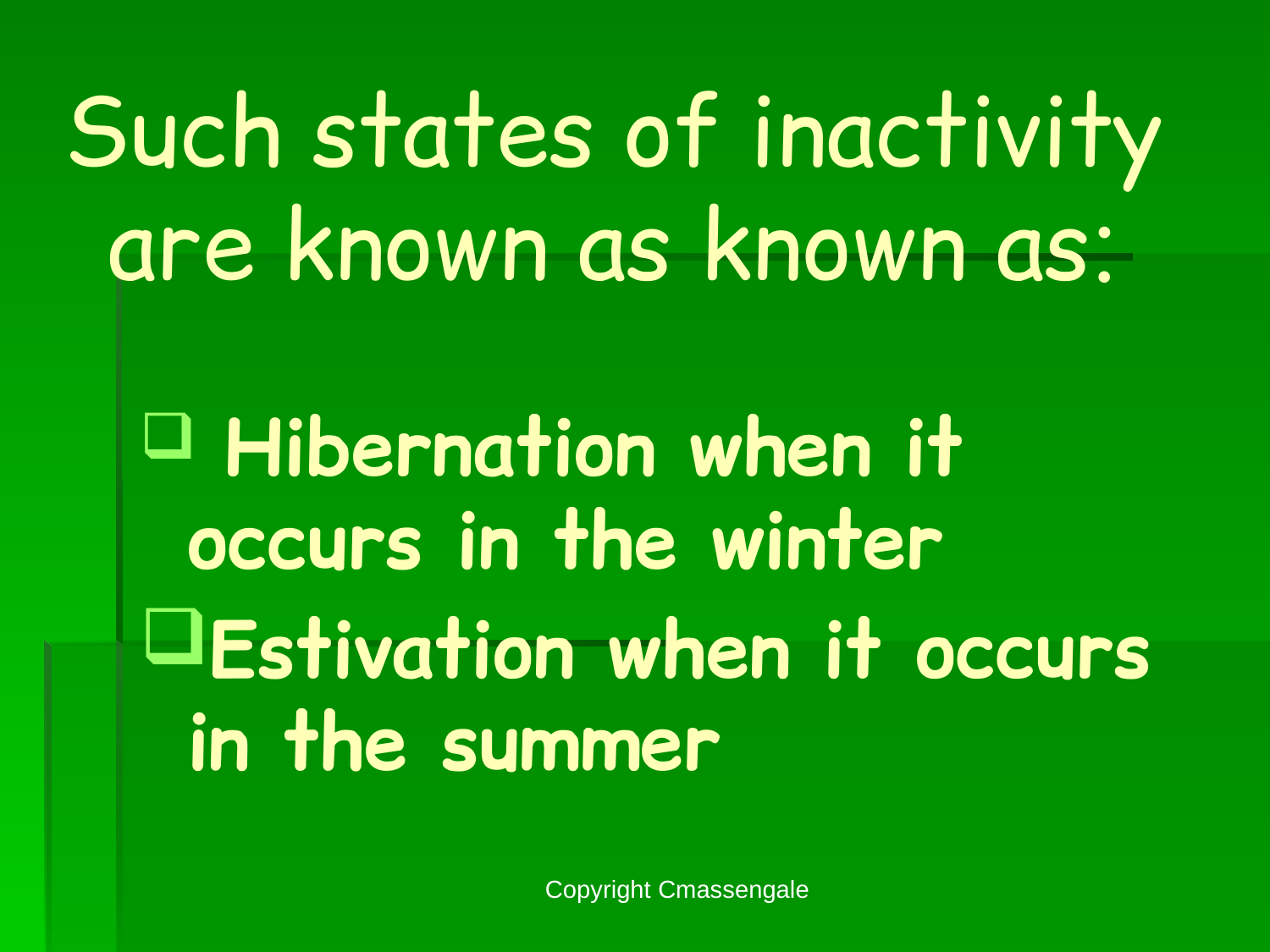

# Such states of inactivity are known as known as:
 Hibernation when it occurs in the winter
Estivation when it occurs in the summer
Copyright Cmassengale